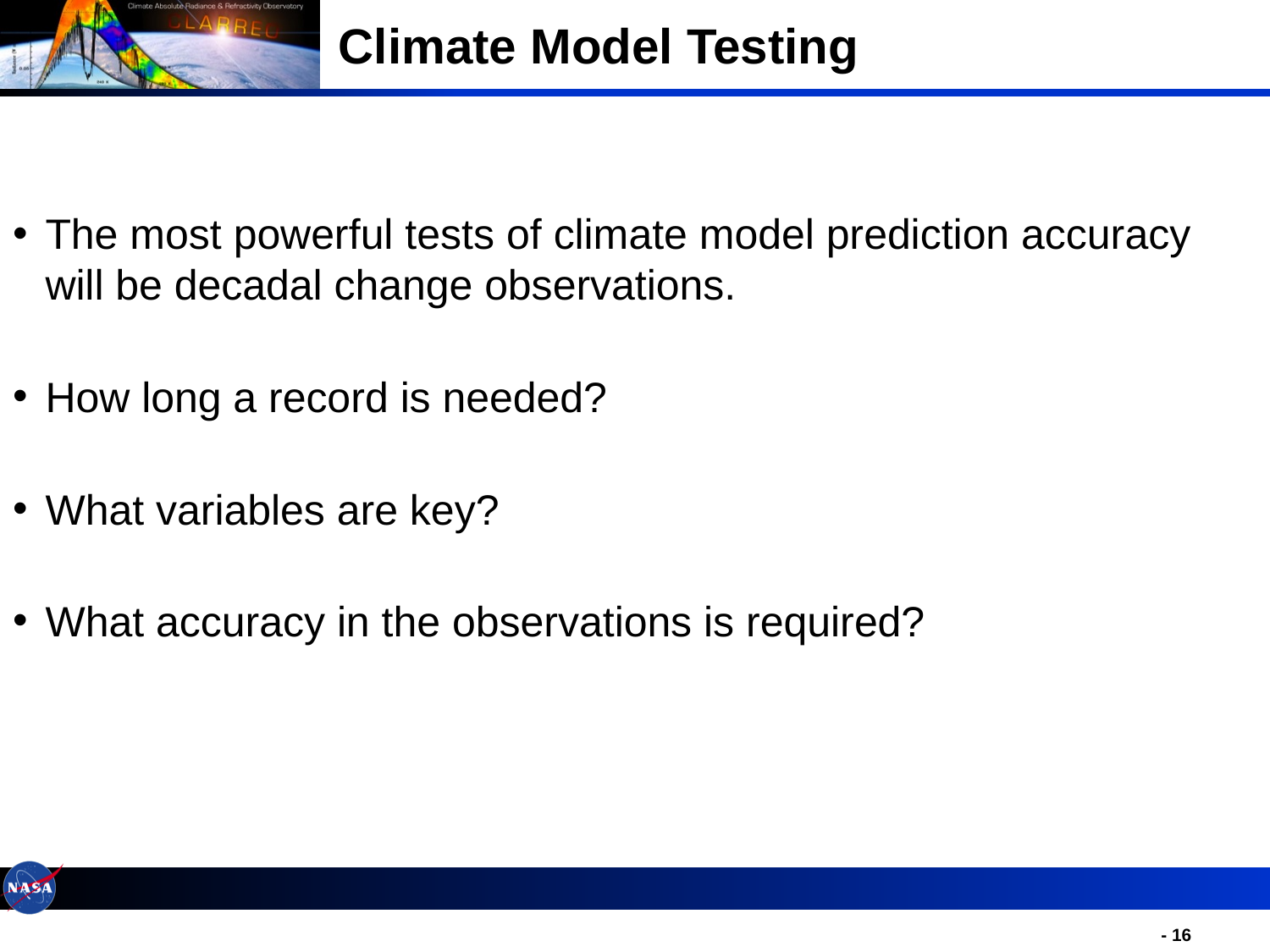

# Climate Model Testing
The most powerful tests of climate model prediction accuracy will be decadal change observations.

How long a record is needed?

What variables are key?

What accuracy in the observations is required?